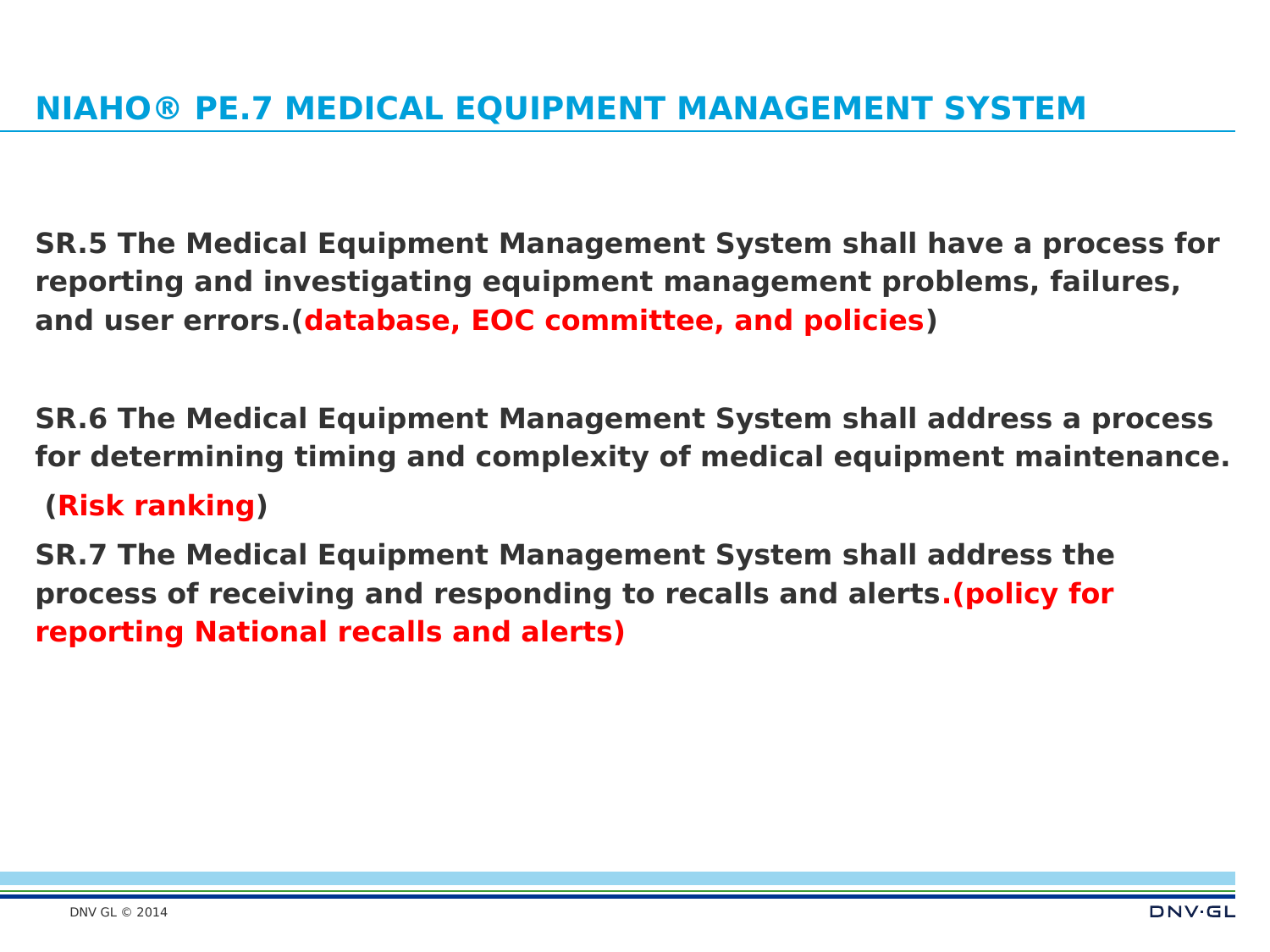

# NIAHO® PE.7 MEDICAL EQUIPMENT MANAGEMENT SYSTEM

SR.5 The Medical Equipment Management System shall have a process for reporting and investigating equipment management problems, failures, and user errors.(database, EOC committee, and policies)

SR.6 The Medical Equipment Management System shall address a process for determining timing and complexity of medical equipment maintenance.
 (Risk ranking)
SR.7 The Medical Equipment Management System shall address the process of receiving and responding to recalls and alerts.(policy for reporting National recalls and alerts)